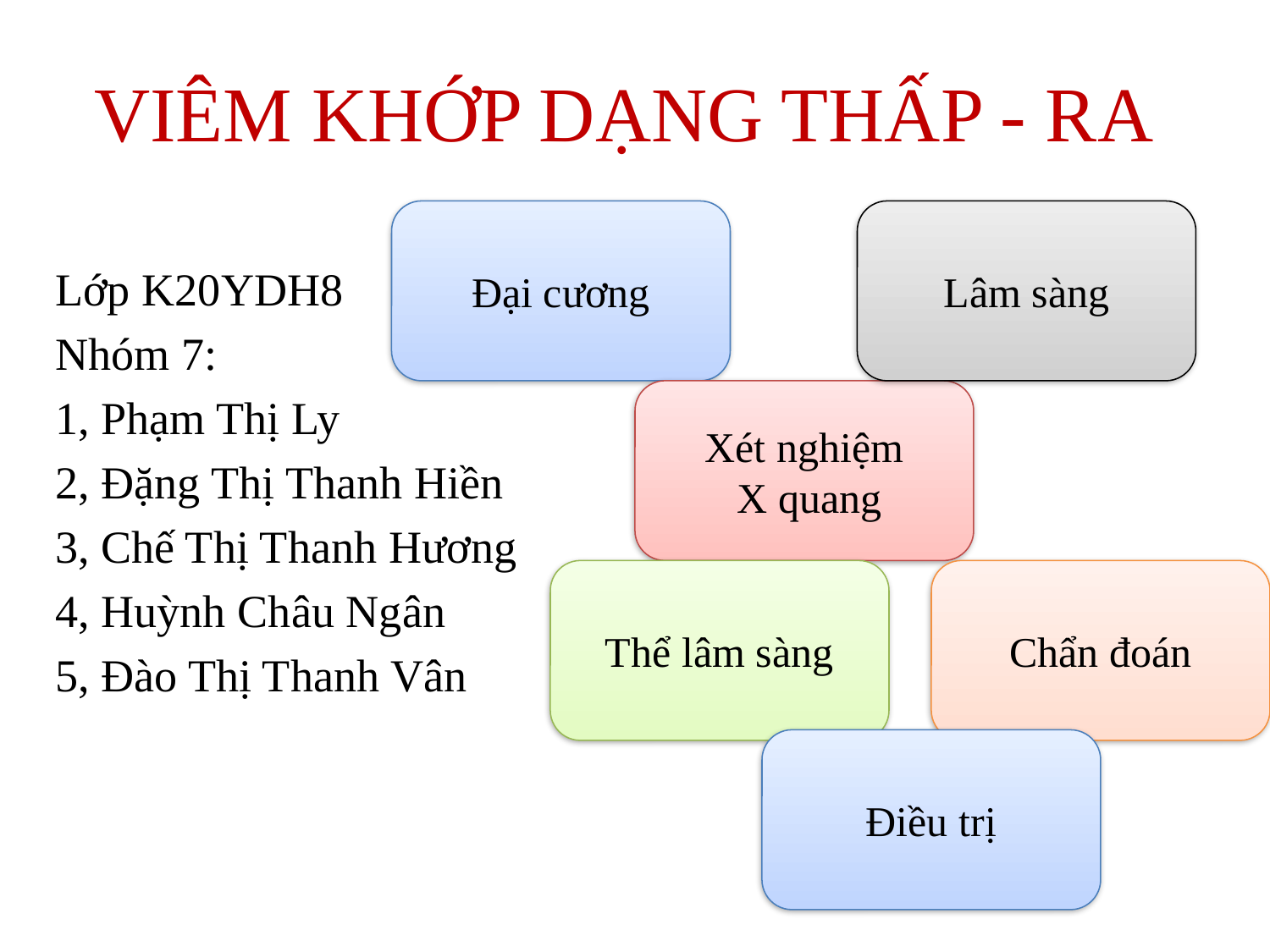

# VIÊM KHỚP DẠNG THẤP - RA
Đại cương
Lâm sàng
Lớp K20YDH8
Nhóm 7:
1, Phạm Thị Ly
2, Đặng Thị Thanh Hiền
3, Chế Thị Thanh Hương
4, Huỳnh Châu Ngân
5, Đào Thị Thanh Vân

Xét nghiệm
 X quang
Thể lâm sàng
Chẩn đoán
Điều trị